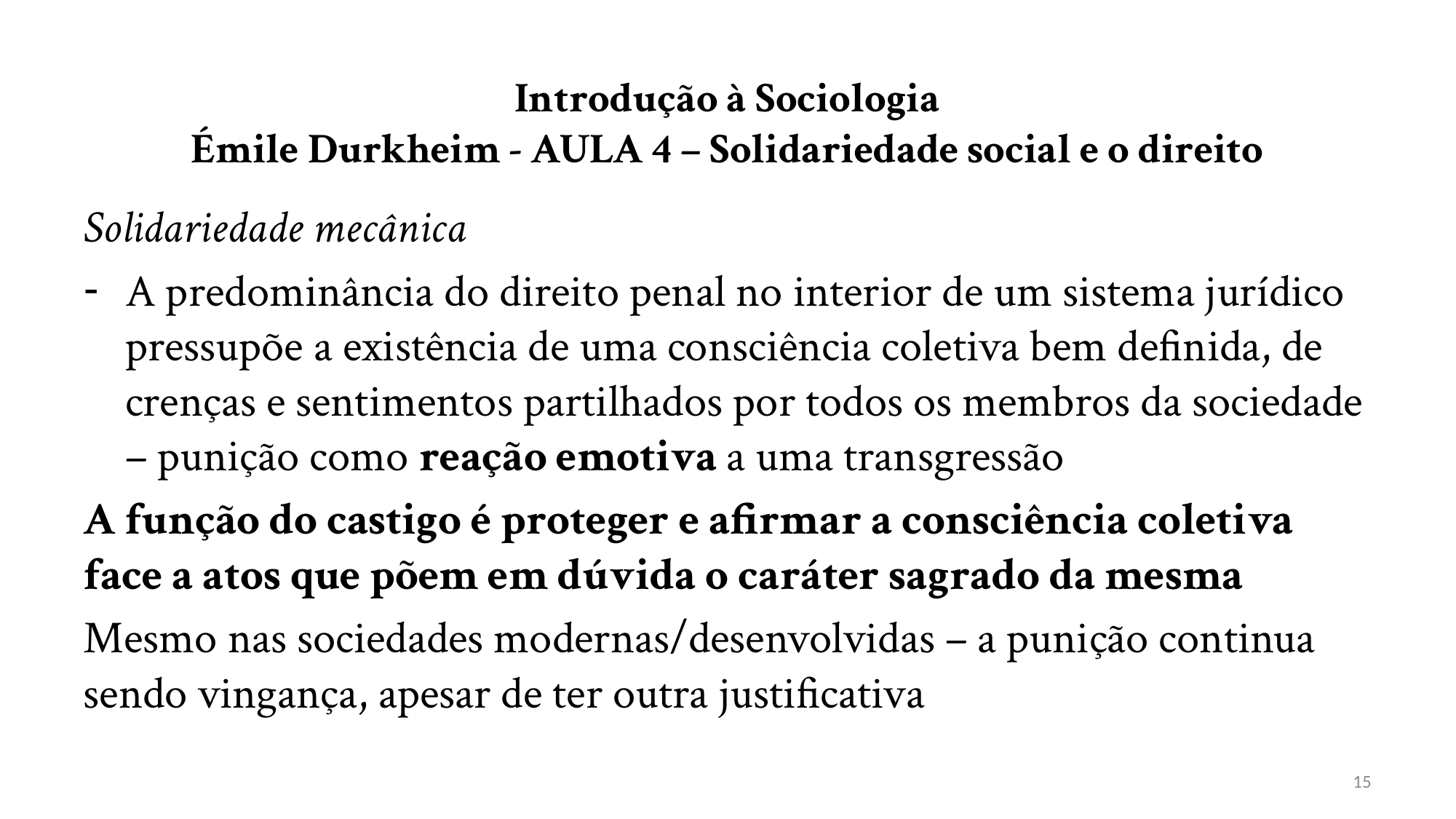

# Introdução à Sociologia Émile Durkheim - AULA 4 – Solidariedade social e o direito
Solidariedade mecânica
A predominância do direito penal no interior de um sistema jurídico pressupõe a existência de uma consciência coletiva bem definida, de crenças e sentimentos partilhados por todos os membros da sociedade – punição como reação emotiva a uma transgressão
A função do castigo é proteger e afirmar a consciência coletiva face a atos que põem em dúvida o caráter sagrado da mesma
Mesmo nas sociedades modernas/desenvolvidas – a punição continua sendo vingança, apesar de ter outra justificativa

15